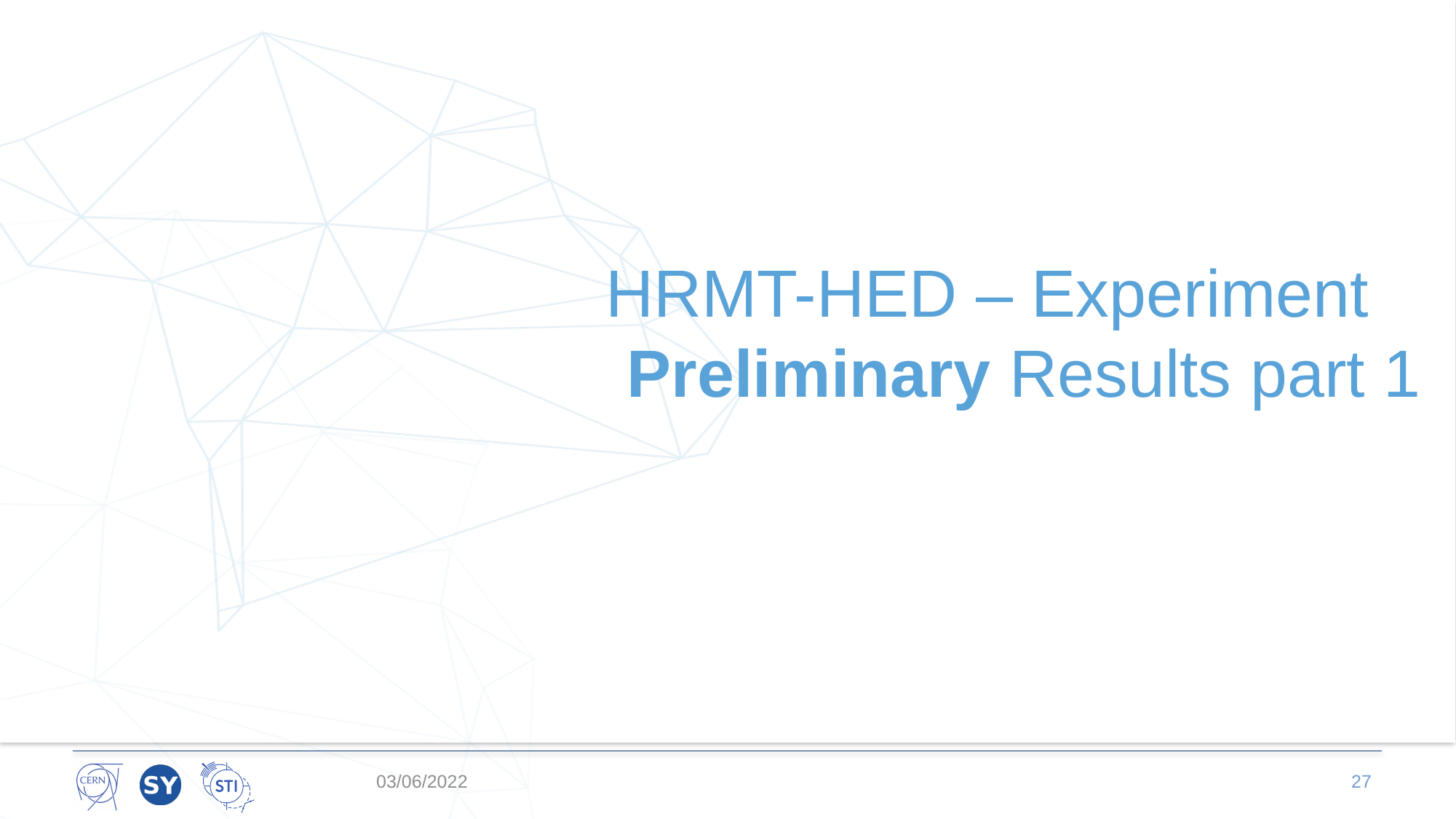

# HRMT-HED – Experiment  Preliminary Results part 1
03/06/2022
27